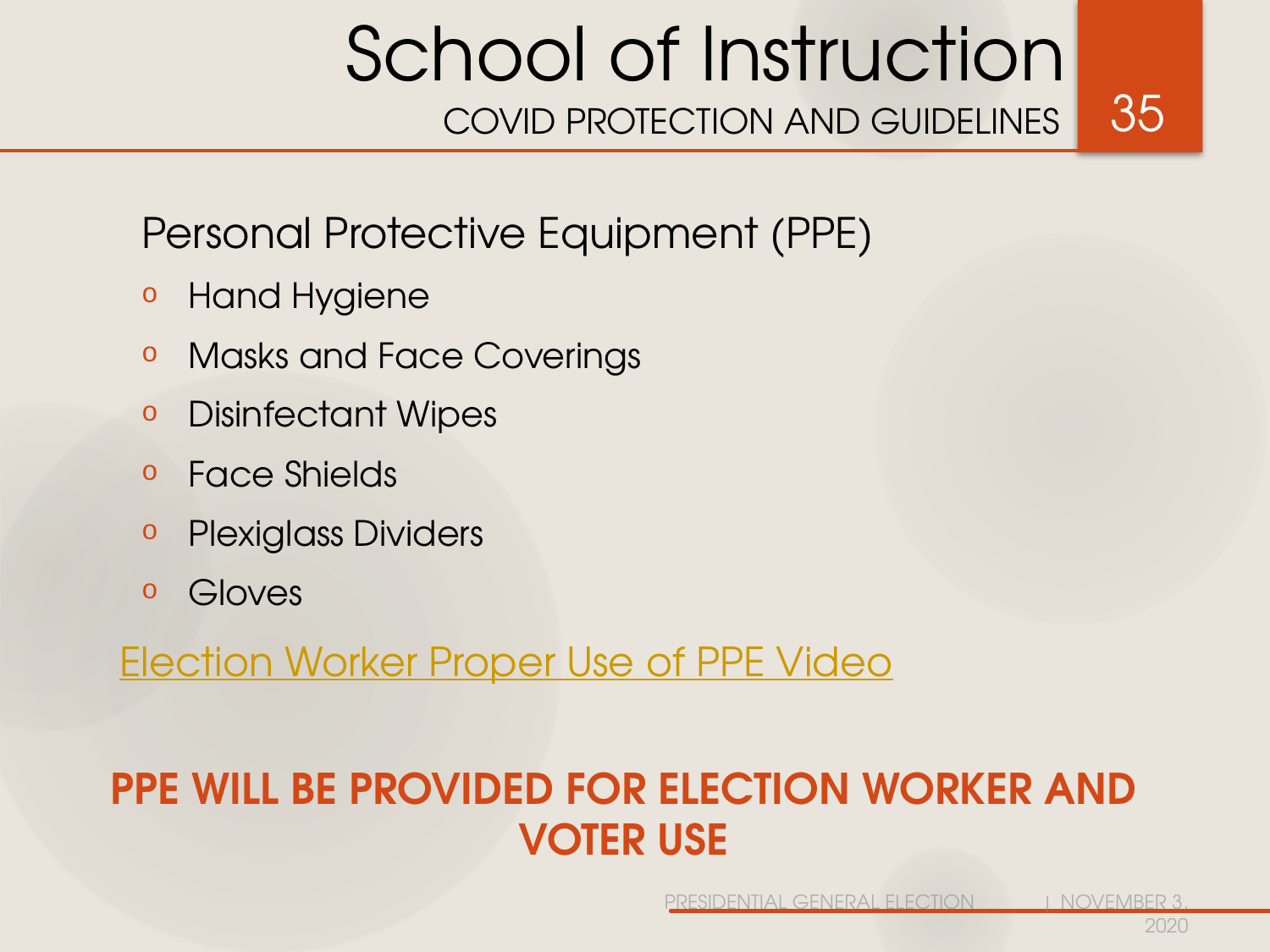

# School of Instruction
35
COVID PROTECTION AND GUIDELINES

Personal Protective Equipment (PPE)
Hand Hygiene
Masks and Face Coverings
Disinfectant Wipes
Face Shields
Plexiglass Dividers
Gloves
Election Worker Proper Use of PPE Video
PPE WILL BE PROVIDED FOR ELECTION WORKER AND VOTER USE
PRESIDENTIAL GENERAL ELECTION	|  NOVEMBER 3, 2020